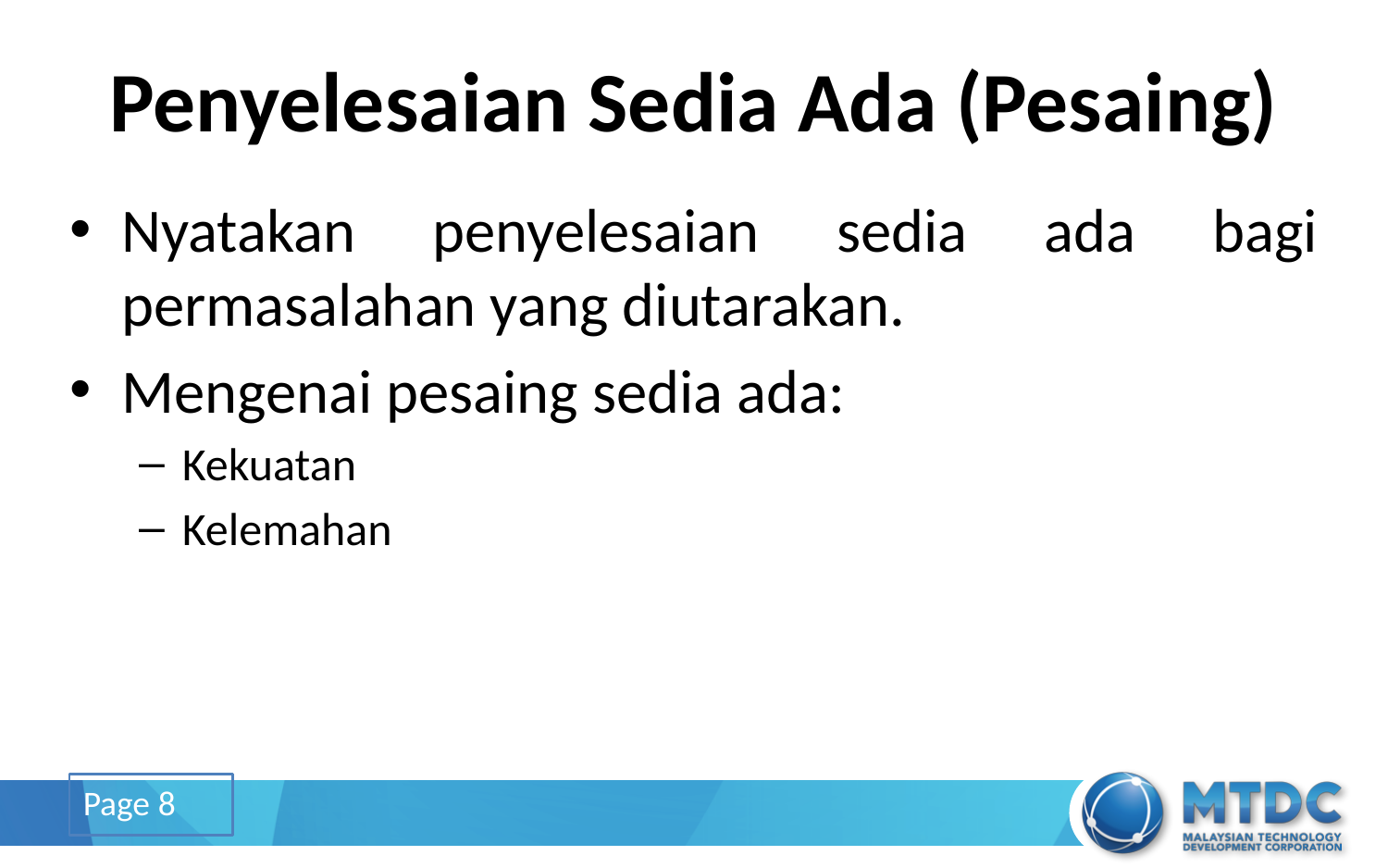

# Penyelesaian Sedia Ada (Pesaing)
Nyatakan penyelesaian sedia ada bagi permasalahan yang diutarakan.
Mengenai pesaing sedia ada:
Kekuatan
Kelemahan